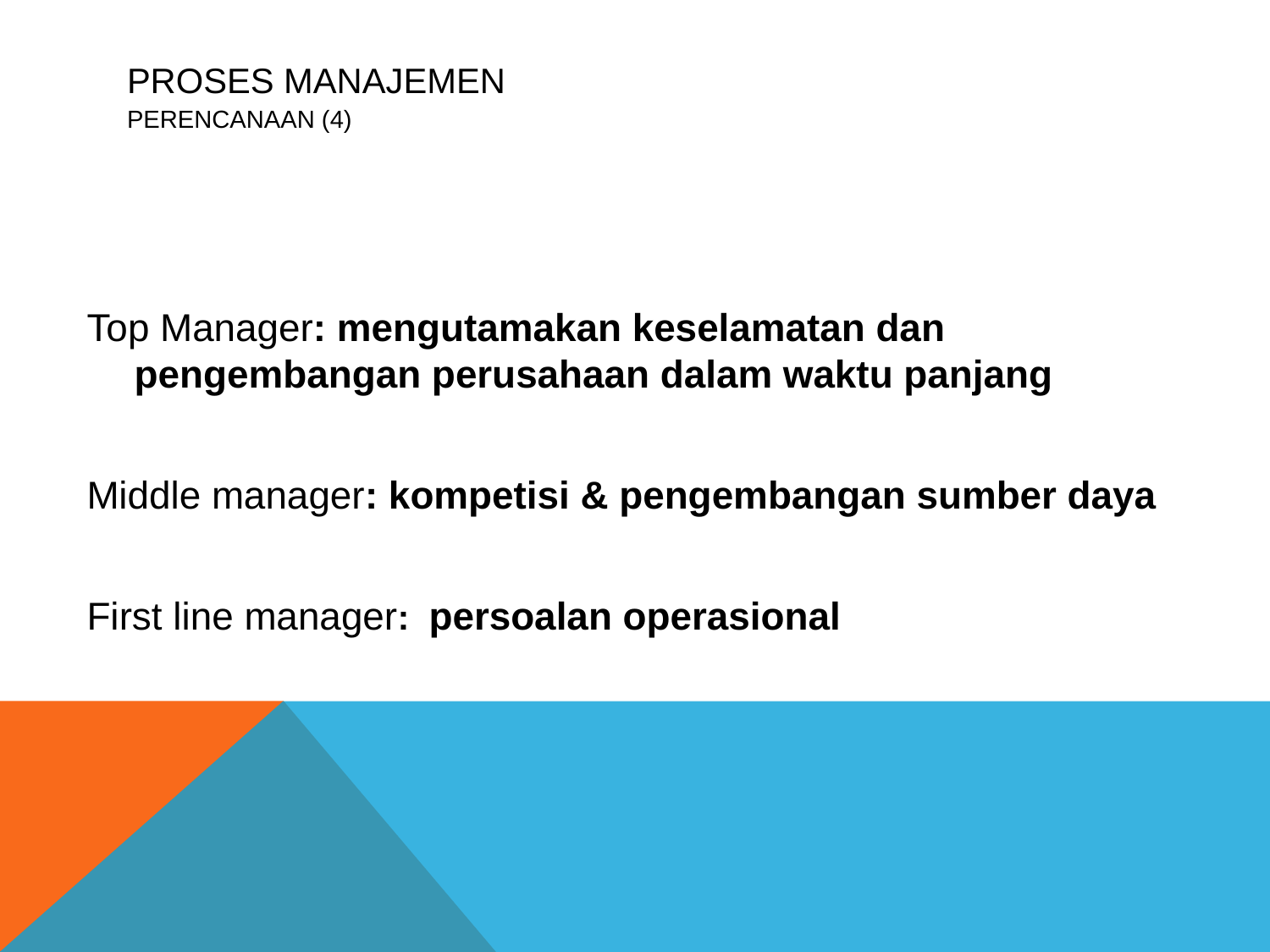

# PROSES MANAJEMEN PERENCANAAN (4)
Top Manager: mengutamakan keselamatan dan pengembangan perusahaan dalam waktu panjang

Middle manager: kompetisi & pengembangan sumber daya

First line manager:  persoalan operasional